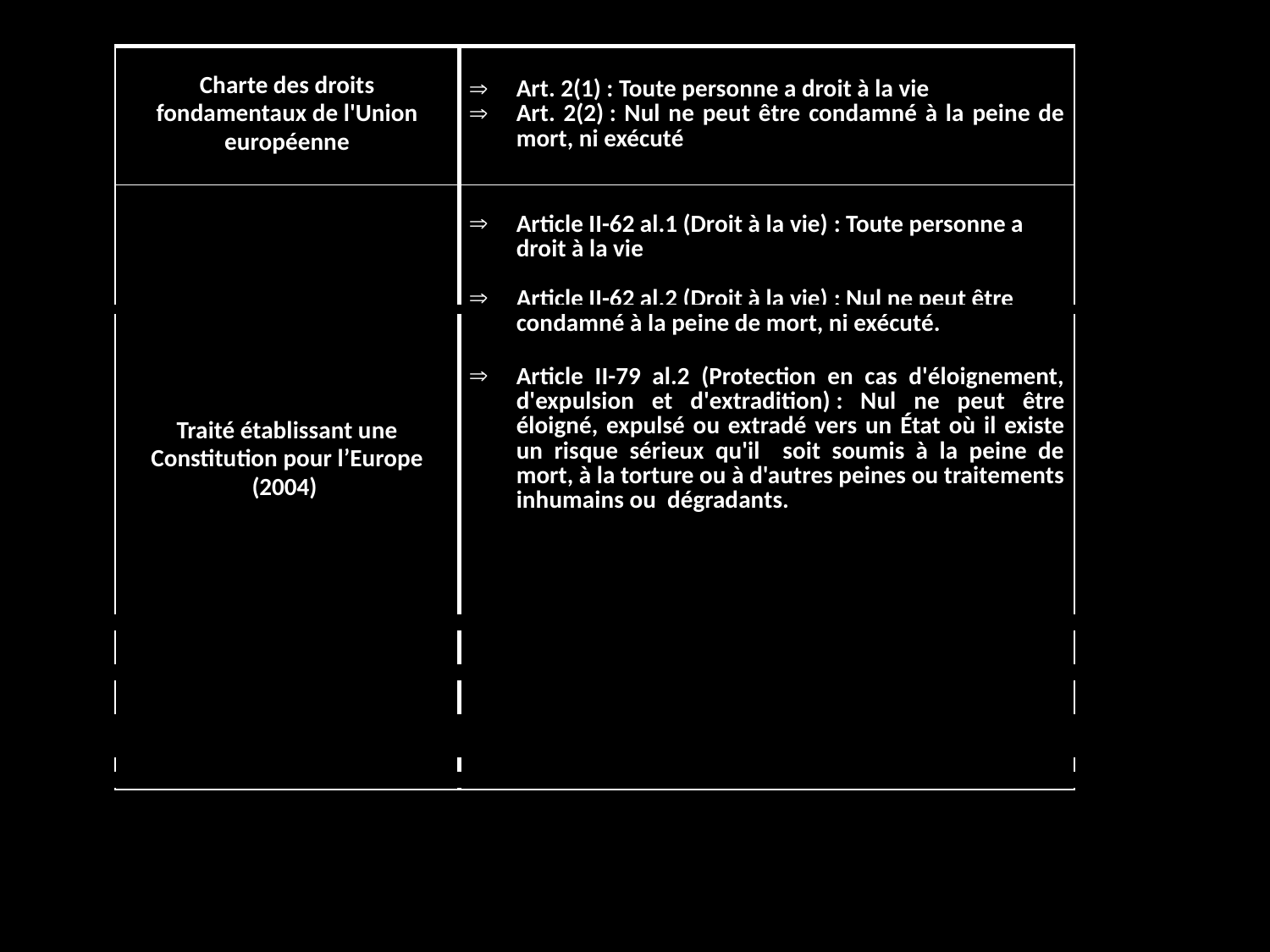

| Charte des droits fondamentaux de l'Union européenne | Art. 2(1) : Toute personne a droit à la vie Art. 2(2) : Nul ne peut être condamné à la peine de mort, ni exécuté |
| --- | --- |
| Traité établissant une Constitution pour l’Europe (2004) | Article II-62 al.1 (Droit à la vie) : Toute personne a droit à la vie   Article II-62 al.2 (Droit à la vie) : Nul ne peut être condamné à la peine de mort, ni exécuté.   Article II-79 al.2 (Protection en cas d'éloignement, d'expulsion et d'extradition) : Nul ne peut être éloigné, expulsé ou extradé vers un État où il existe un risque sérieux qu'il soit soumis à la peine de mort, à la torture ou à d'autres peines ou traitements inhumains ou dégradants. |